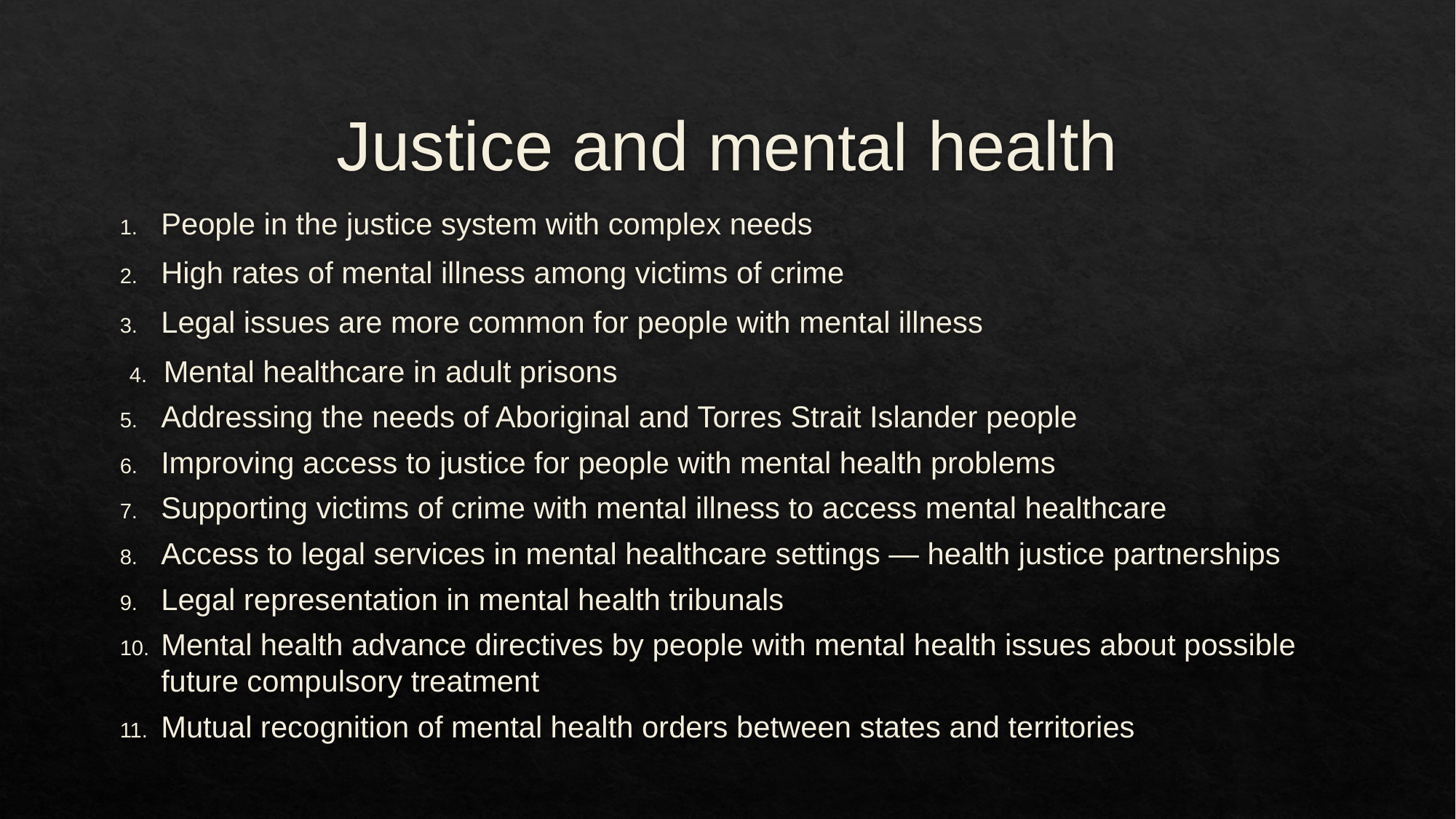

# Justice and mental health
People in the justice system with complex needs
High rates of mental illness among victims of crime
Legal issues are more common for people with mental illness
Mental healthcare in adult prisons
Addressing the needs of Aboriginal and Torres Strait Islander people
Improving access to justice for people with mental health problems
Supporting victims of crime with mental illness to access mental healthcare
Access to legal services in mental healthcare settings — health justice partnerships
Legal representation in mental health tribunals
Mental health advance directives by people with mental health issues about possible future compulsory treatment
Mutual recognition of mental health orders between states and territories